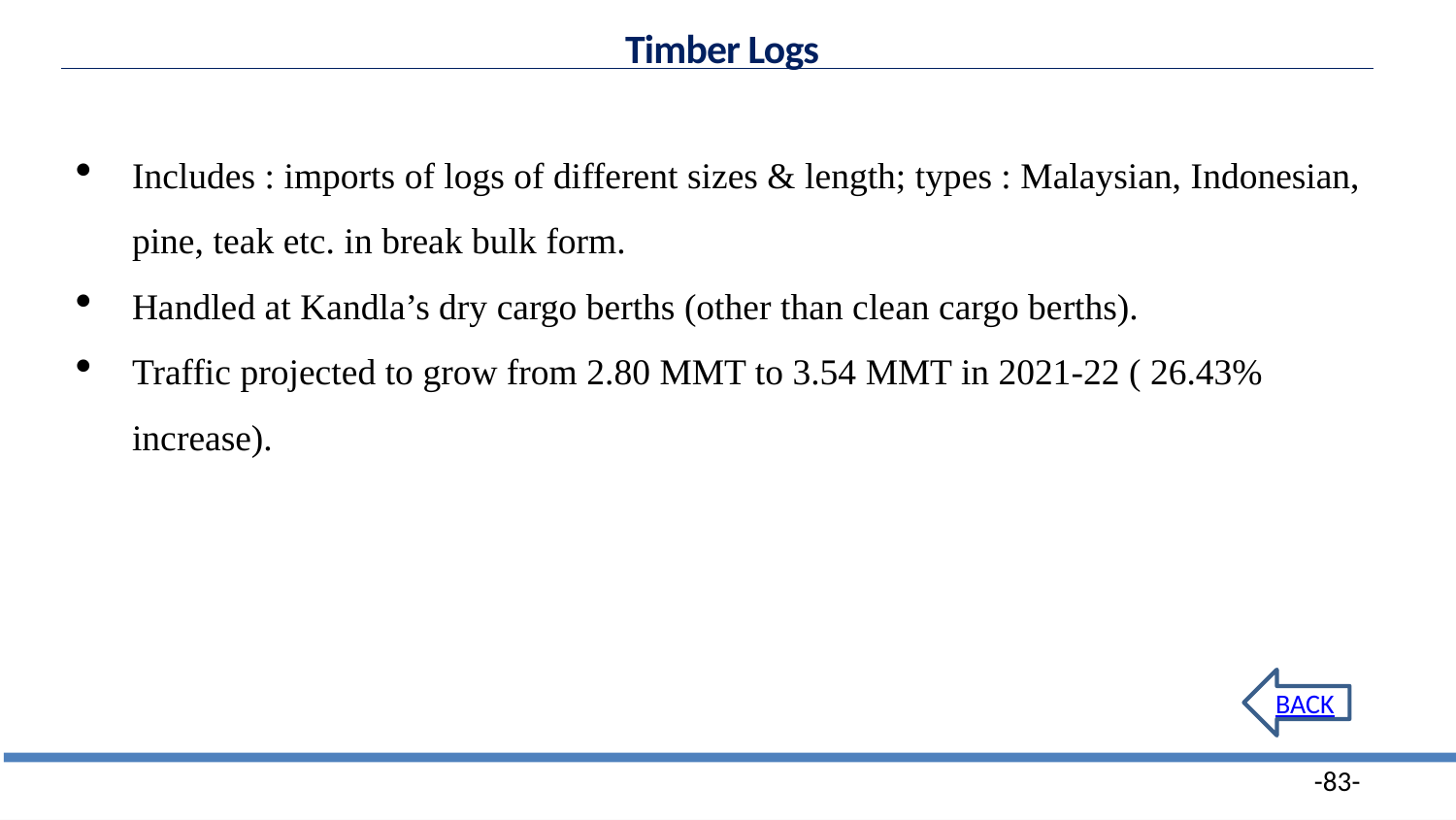

Timber Logs
Includes : imports of logs of different sizes & length; types : Malaysian, Indonesian, pine, teak etc. in break bulk form.
Handled at Kandla’s dry cargo berths (other than clean cargo berths).
Traffic projected to grow from 2.80 MMT to 3.54 MMT in 2021-22 ( 26.43% increase).
BACK